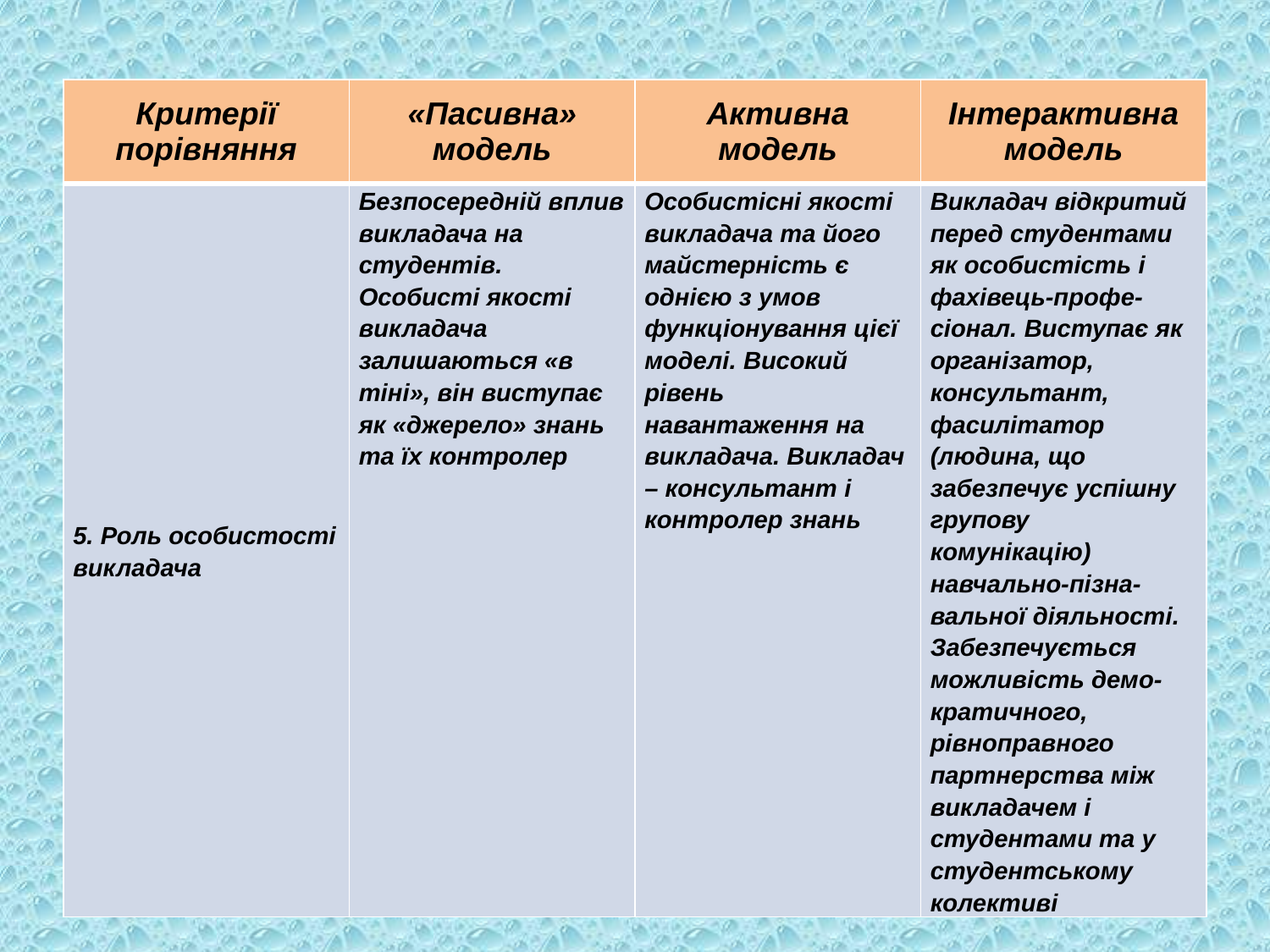

| Критерії порівняння | «Пасивна» модель | Активна модель | Інтерактивна модель |
| --- | --- | --- | --- |
| 5. Роль особистості викладача | Безпосередній вплив викладача на студентів. Особисті якості викладача залишаються «в тіні», він виступає як «джерело» знань та їх контролер | Особистісні якості викладача та його майстерність є однією з умов функціонування цієї моделі. Високий рівень навантаження на викладача. Викладач – консультант і контролер знань | Викладач відкритий перед студентами як особистість і фахівець-профе-сіонал. Виступає як організатор, консультант, фасилітатор (людина, що забезпечує успішну групову комунікацію) навчально-пізна-вальної діяльності. Забезпечується можливість демо-кратичного, рівноправного партнерства між викладачем і студентами та у студентському колективі |